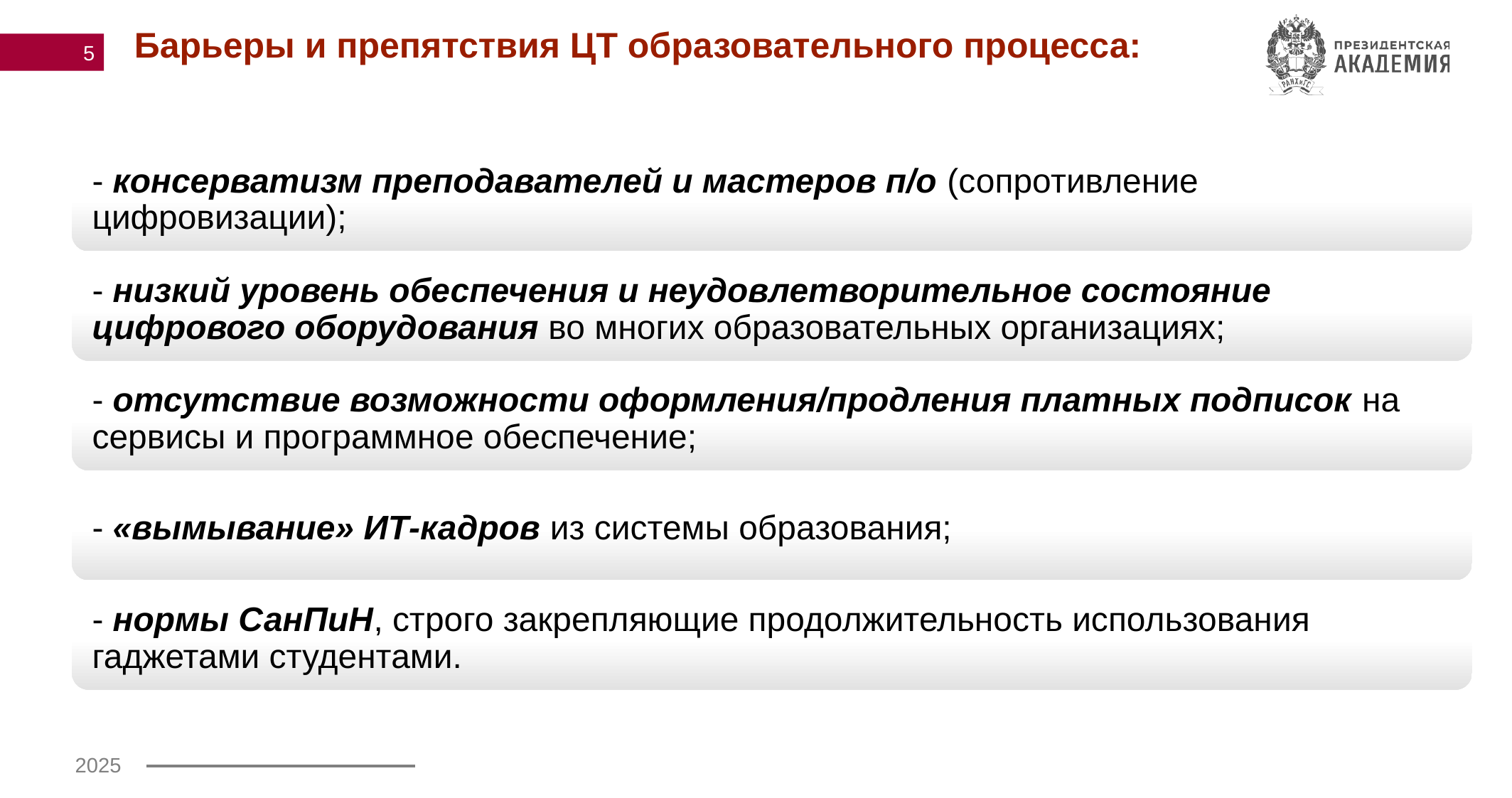

Барьеры и препятствия ЦТ образовательного процесса:
5
- консерватизм преподавателей и мастеров п/о (сопротивление цифровизации);
- низкий уровень обеспечения и неудовлетворительное состояние цифрового оборудования во многих образовательных организациях;
- отсутствие возможности оформления/продления платных подписок на сервисы и программное обеспечение;
- «вымывание» ИТ-кадров из системы образования;
- нормы СанПиН, строго закрепляющие продолжительность использования гаджетами студентами.